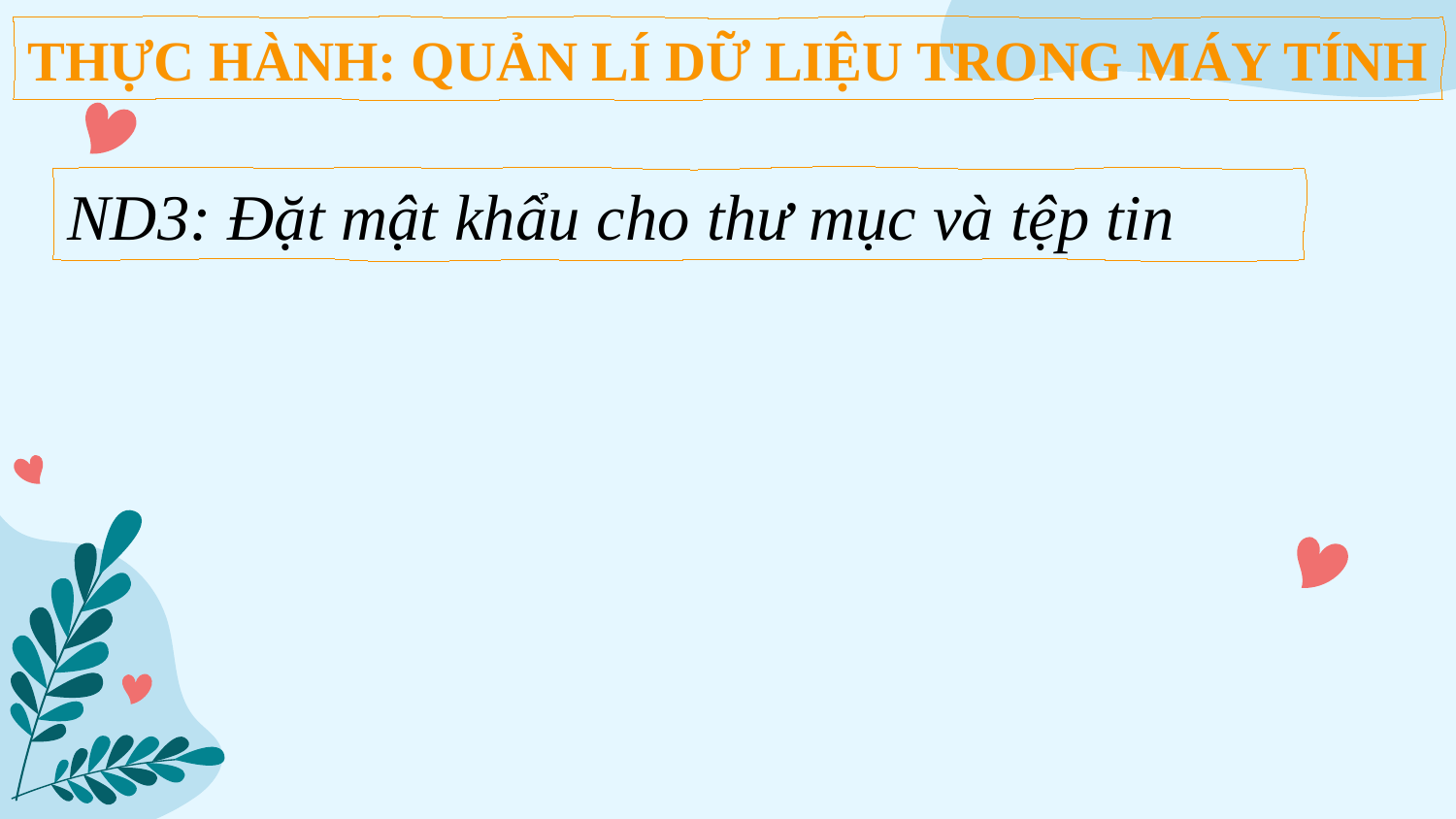

THỰC HÀNH: QUẢN LÍ DỮ LIỆU TRONG MÁY TÍNH
ND3: Đặt mật khẩu cho thư mục và tệp tin